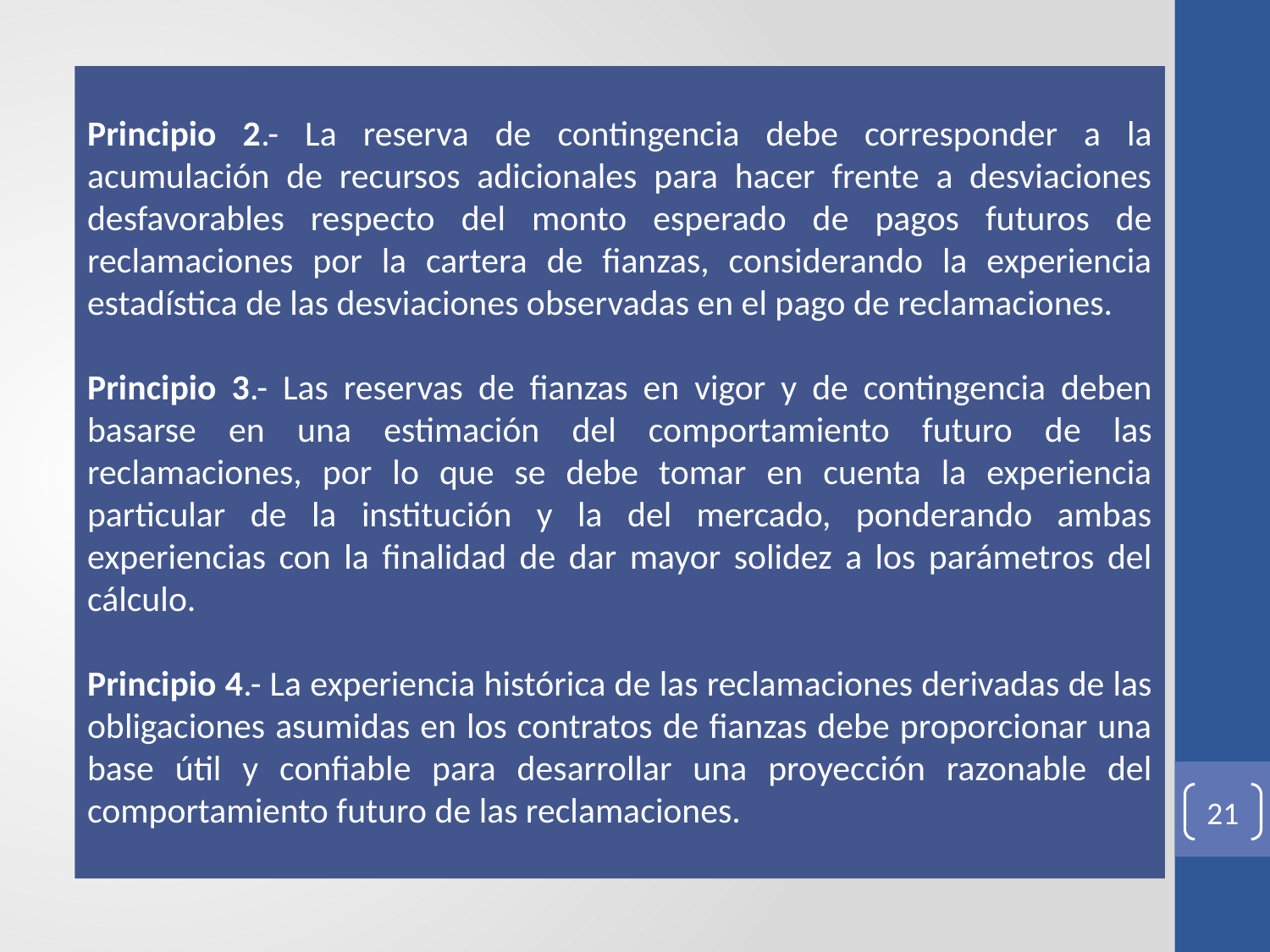

Principio 2.- La reserva de contingencia debe corresponder a la acumulación de recursos adicionales para hacer frente a desviaciones desfavorables respecto del monto esperado de pagos futuros de reclamaciones por la cartera de fianzas, considerando la experiencia estadística de las desviaciones observadas en el pago de reclamaciones.

Principio 3.- Las reservas de fianzas en vigor y de contingencia deben basarse en una estimación del comportamiento futuro de las reclamaciones, por lo que se debe tomar en cuenta la experiencia particular de la institución y la del mercado, ponderando ambas experiencias con la finalidad de dar mayor solidez a los parámetros del cálculo.

Principio 4.- La experiencia histórica de las reclamaciones derivadas de las obligaciones asumidas en los contratos de fianzas debe proporcionar una base útil y confiable para desarrollar una proyección razonable del comportamiento futuro de las reclamaciones.

21